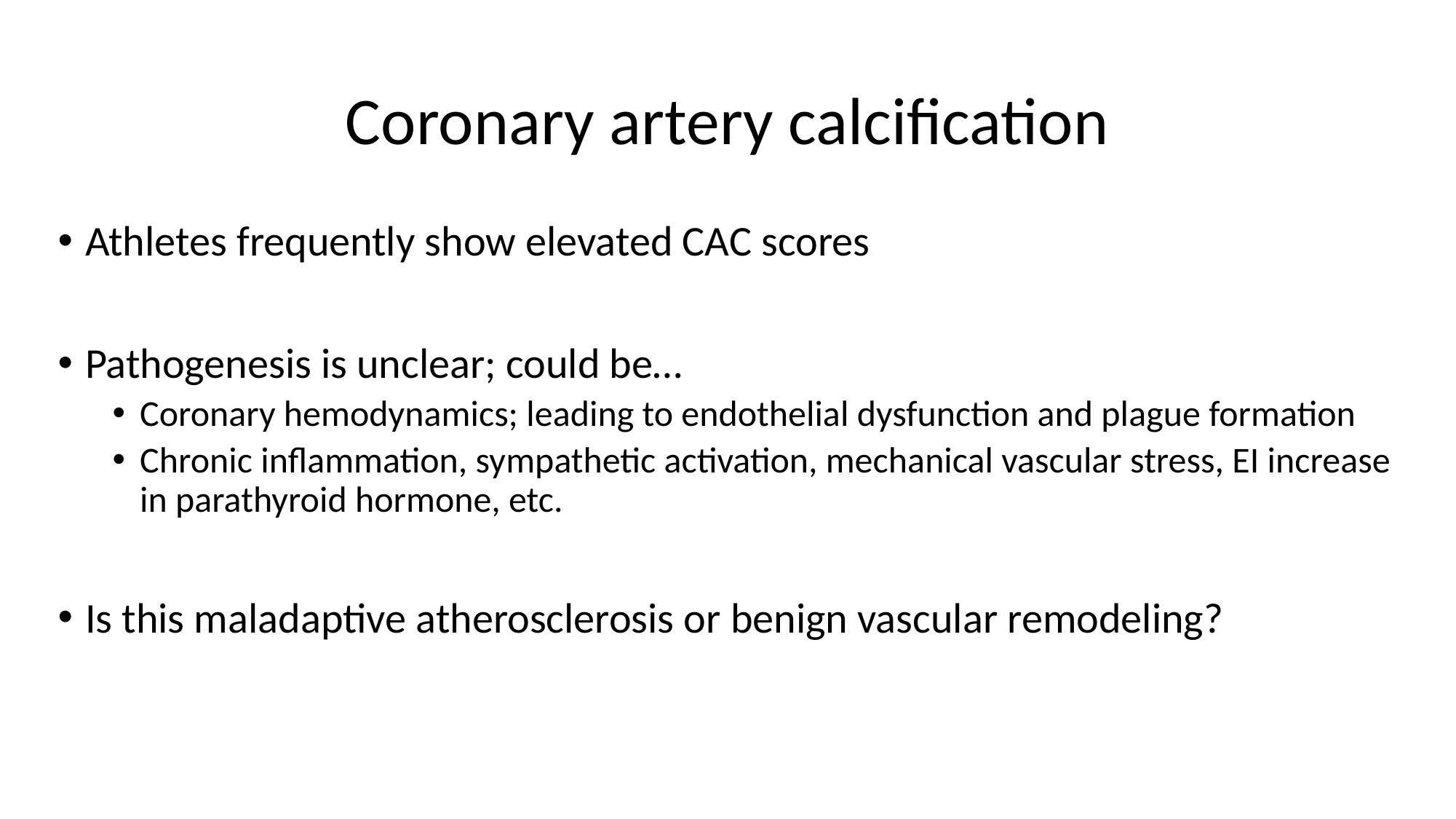

# Coronary artery calcification
Athletes frequently show elevated CAC scores

Pathogenesis is unclear; could be…
Coronary hemodynamics; leading to endothelial dysfunction and plague formation
Chronic inflammation, sympathetic activation, mechanical vascular stress, EI increase in parathyroid hormone, etc.

Is this maladaptive atherosclerosis or benign vascular remodeling?